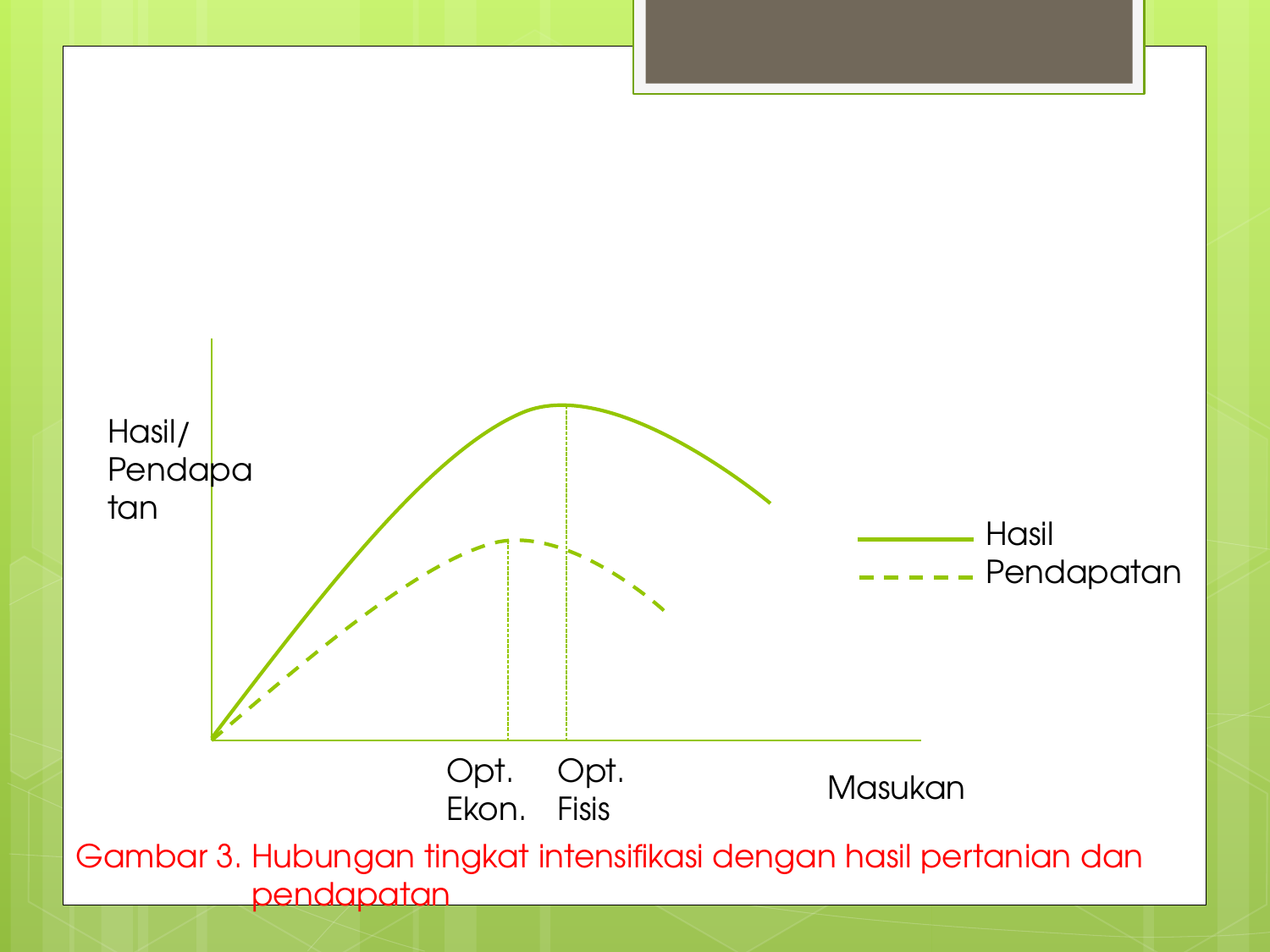

Hasil/Pendapatan

Hasil
Pendapatan

Opt.
Fisis
Opt.
Ekon.
Masukan
Gambar 3. Hubungan tingkat intensifikasi dengan hasil pertanian dan pendapatan